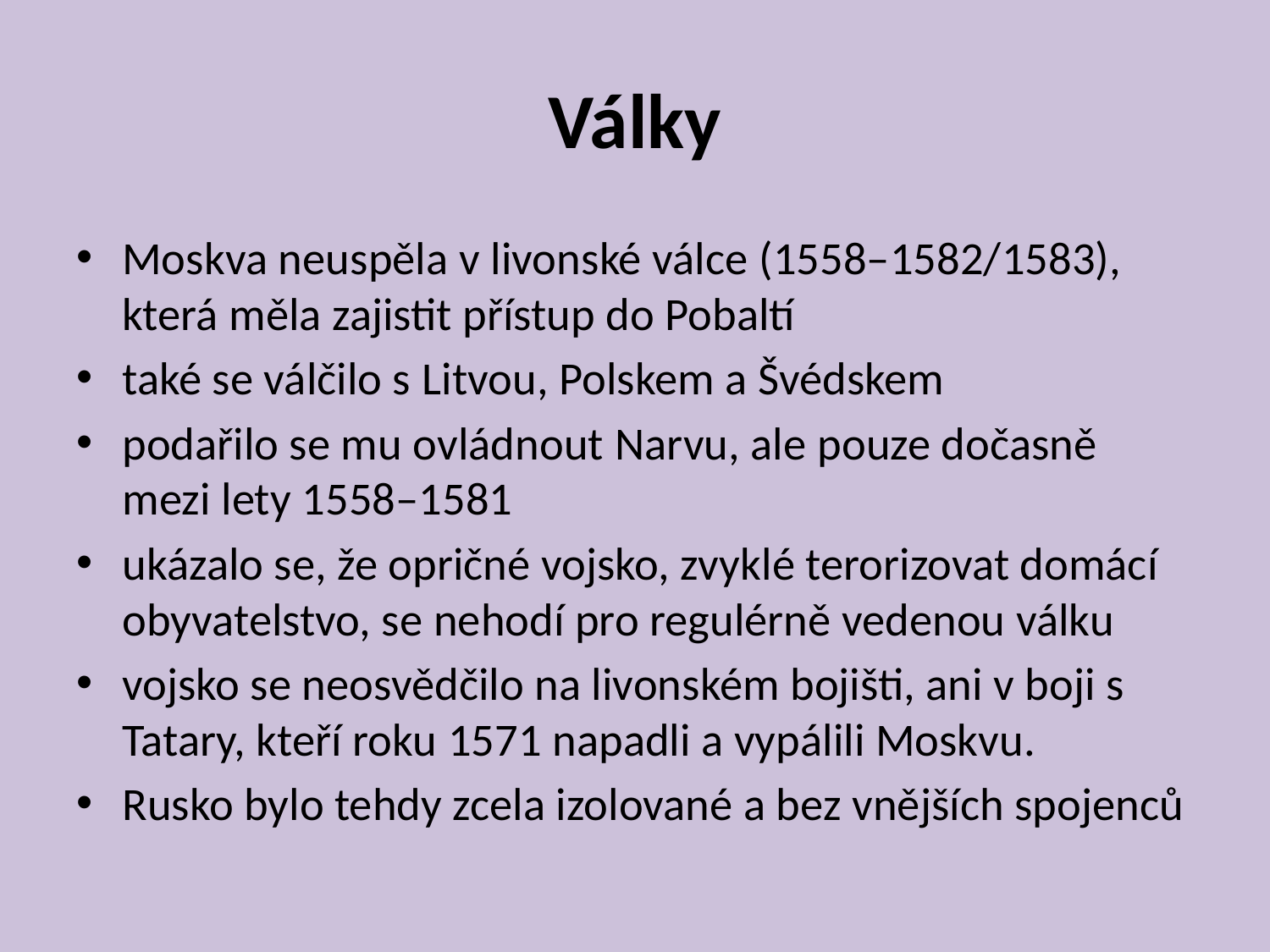

# Války
Moskva neuspěla v livonské válce (1558–1582/1583), která měla zajistit přístup do Pobaltí
také se válčilo s Litvou, Polskem a Švédskem
podařilo se mu ovládnout Narvu, ale pouze dočasně mezi lety 1558–1581
ukázalo se, že opričné vojsko, zvyklé terorizovat domácí obyvatelstvo, se nehodí pro regulérně vedenou válku
vojsko se neosvědčilo na livonském bojišti, ani v boji s Tatary, kteří roku 1571 napadli a vypálili Moskvu.
Rusko bylo tehdy zcela izolované a bez vnějších spojenců